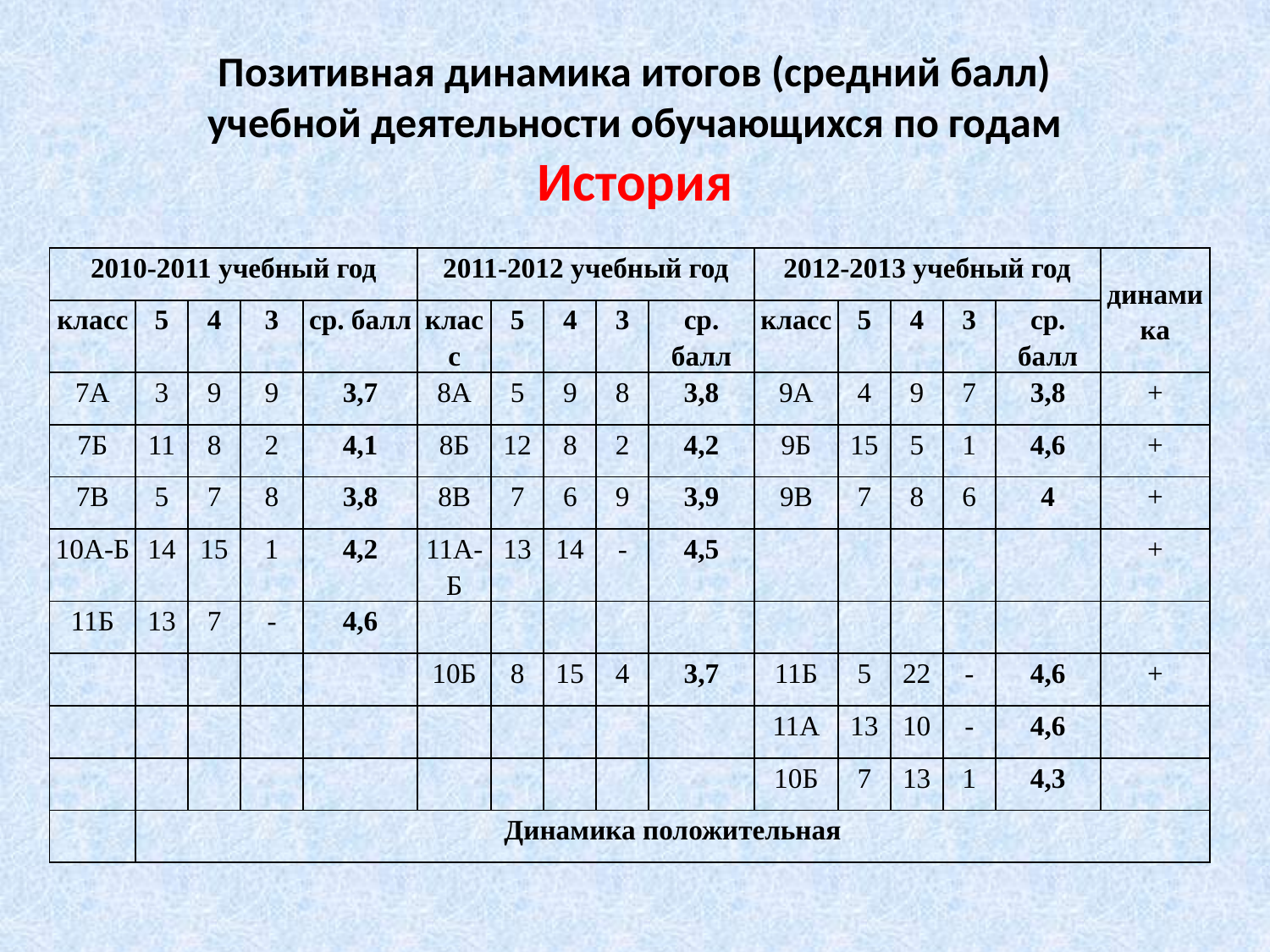

# Позитивная динамика итогов (средний балл) учебной деятельности обучающихся по годам История
| 2010-2011 учебный год |  |  |  |  | 2011-2012 учебный год |  |  |  |  | 2012-2013 учебный год |  |  |  |  | динамика |
| --- | --- | --- | --- | --- | --- | --- | --- | --- | --- | --- | --- | --- | --- | --- | --- |
| класс | 5 | 4 | 3 | ср. балл | класс | 5 | 4 | 3 | ср. балл | класс | 5 | 4 | 3 | ср. балл |  |
| 7А | 3 | 9 | 9 | 3,7 | 8А | 5 | 9 | 8 | 3,8 | 9А | 4 | 9 | 7 | 3,8 | + |
| 7Б | 11 | 8 | 2 | 4,1 | 8Б | 12 | 8 | 2 | 4,2 | 9Б | 15 | 5 | 1 | 4,6 | + |
| 7В | 5 | 7 | 8 | 3,8 | 8В | 7 | 6 | 9 | 3,9 | 9В | 7 | 8 | 6 | 4 | + |
| 10А-Б | 14 | 15 | 1 | 4,2 | 11А-Б | 13 | 14 | - | 4,5 |  |  |  |  |  | + |
| 11Б | 13 | 7 | - | 4,6 |  |  |  |  |  |  |  |  |  |  |  |
|  |  |  |  |  | 10Б | 8 | 15 | 4 | 3,7 | 11Б | 5 | 22 | - | 4,6 | + |
|  |  |  |  |  |  |  |  |  |  | 11А | 13 | 10 | - | 4,6 |  |
|  |  |  |  |  |  |  |  |  |  | 10Б | 7 | 13 | 1 | 4,3 |  |
|  | Динамика положительная |  |  |  |  |  |  |  |  |  |  |  |  |  |  |